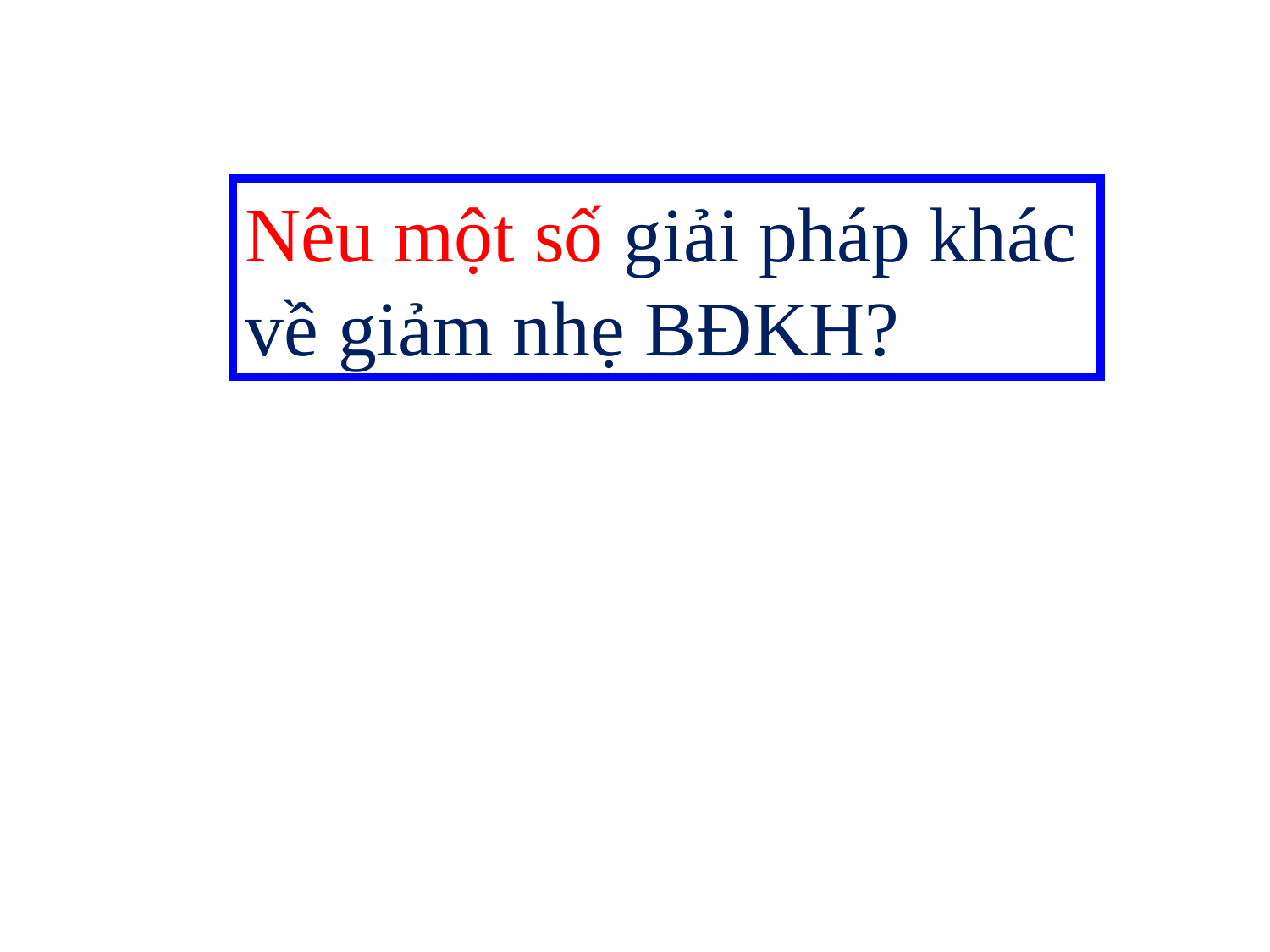

Nêu một số giải pháp khác về giảm nhẹ BĐKH?